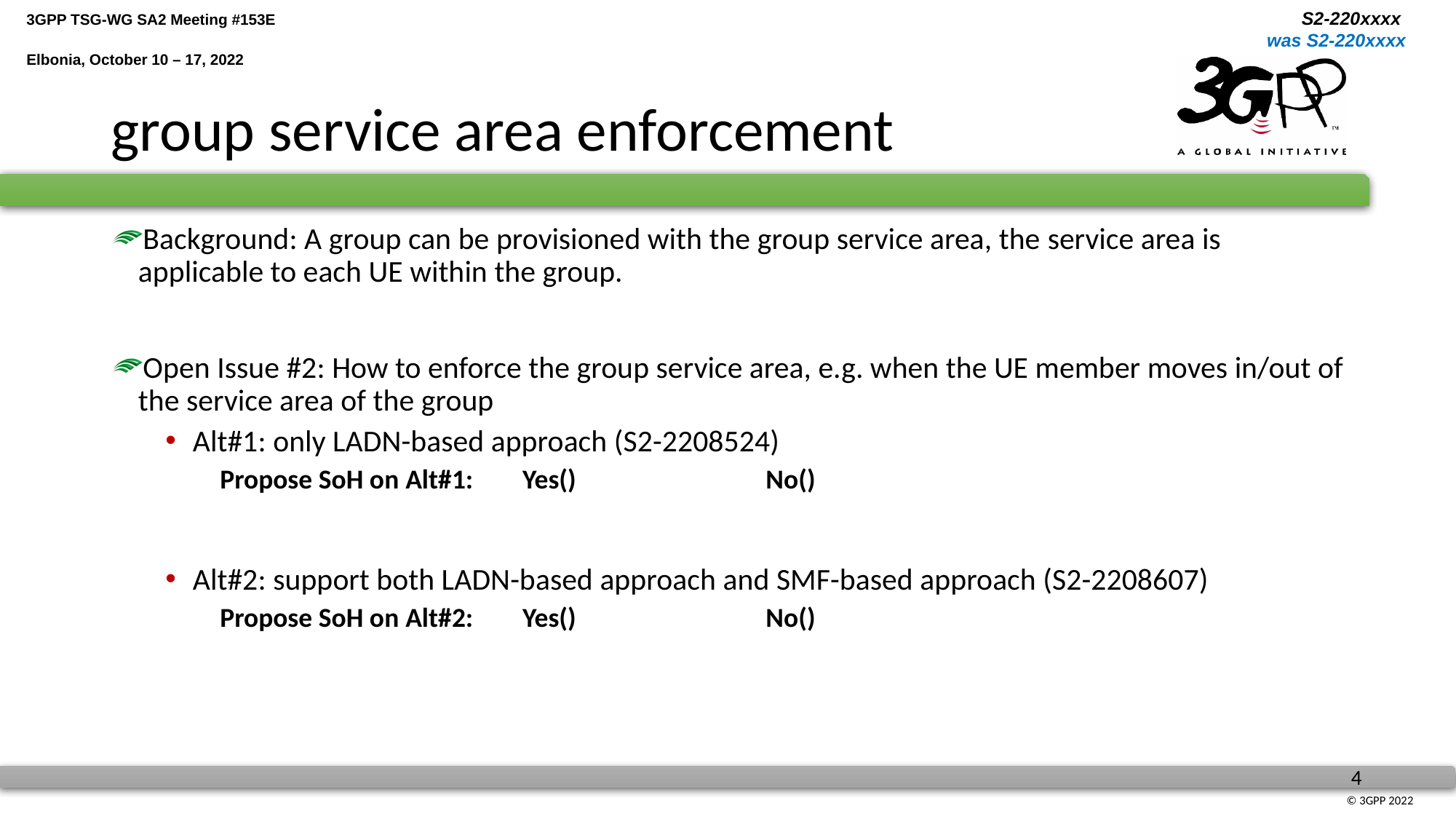

# group service area enforcement
Background: A group can be provisioned with the group service area, the service area is applicable to each UE within the group.

Open Issue #2: How to enforce the group service area, e.g. when the UE member moves in/out of the service area of the group
Alt#1: only LADN-based approach (S2-2208524)
Propose SoH on Alt#1:        Yes()		No()

Alt#2: support both LADN-based approach and SMF-based approach (S2-2208607)
Propose SoH on Alt#2:        Yes()		No()